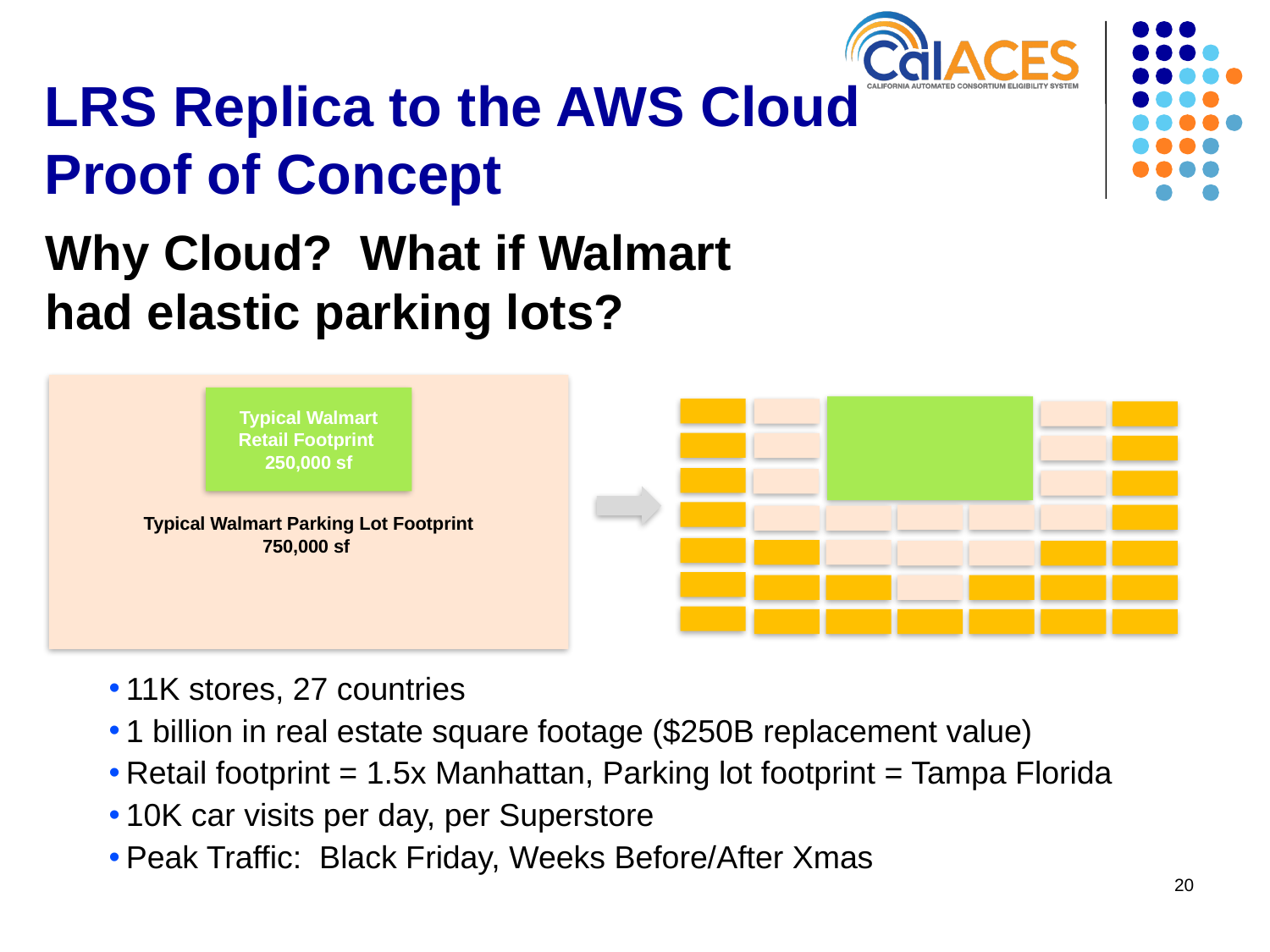

LRS Replica to the AWS Cloud
Proof of Concept
# Why Cloud?  What if Walmart had elastic parking lots?

Typical Walmart Parking Lot Footprint
750,000 sf
Typical Walmart Retail Footprint
250,000 sf

11K stores, 27 countries
1 billion in real estate square footage ($250B replacement value)
Retail footprint = 1.5x Manhattan, Parking lot footprint = Tampa Florida
10K car visits per day, per Superstore
Peak Traffic:  Black Friday, Weeks Before/After Xmas
20